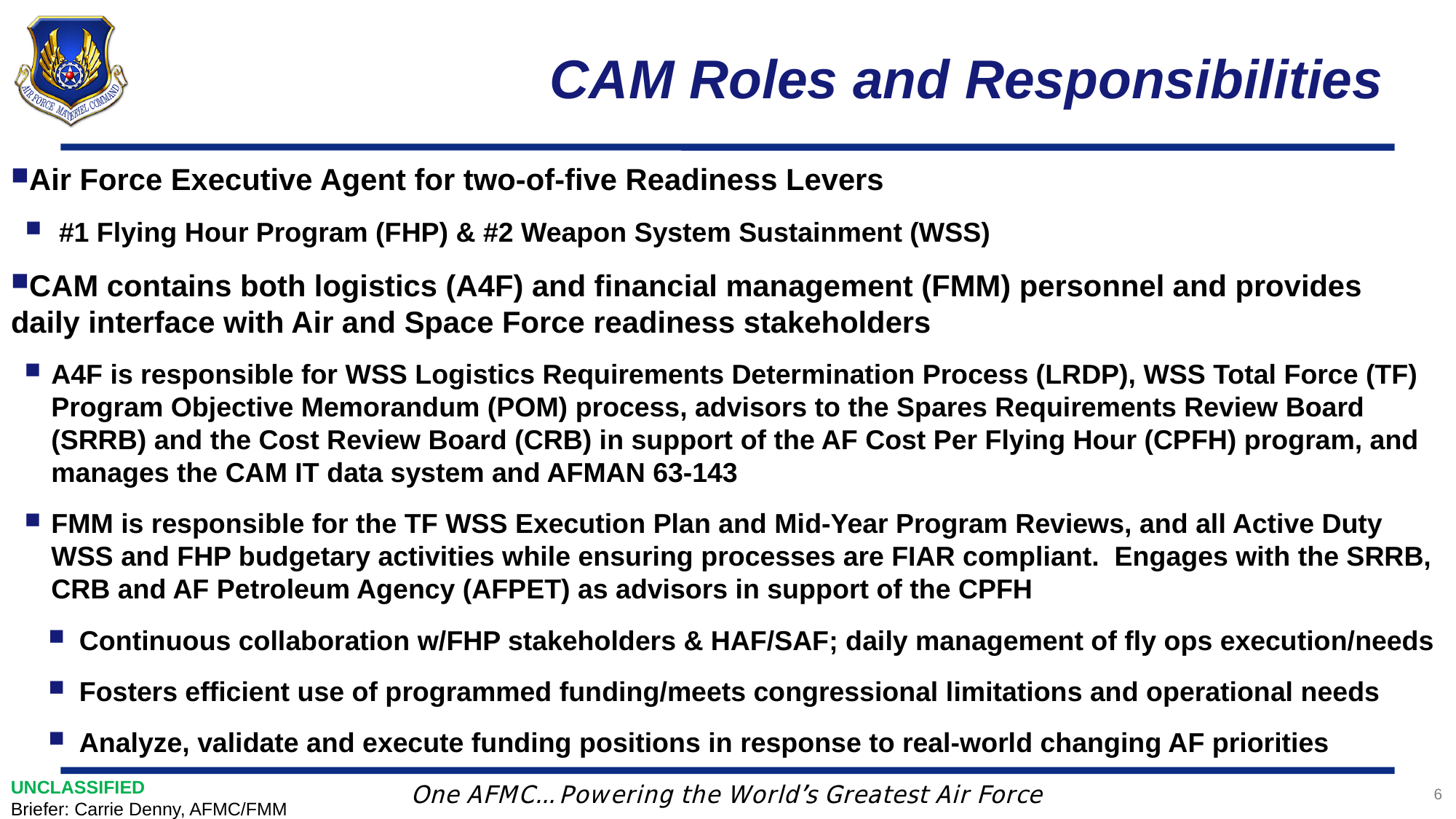

# CAM Roles and Responsibilities
Air Force Executive Agent for two-of-five Readiness Levers
#1 Flying Hour Program (FHP) & #2 Weapon System Sustainment (WSS)
CAM contains both logistics (A4F) and financial management (FMM) personnel and provides daily interface with Air and Space Force readiness stakeholders
A4F is responsible for WSS Logistics Requirements Determination Process (LRDP), WSS Total Force (TF) Program Objective Memorandum (POM) process, advisors to the Spares Requirements Review Board (SRRB) and the Cost Review Board (CRB) in support of the AF Cost Per Flying Hour (CPFH) program, and manages the CAM IT data system and AFMAN 63-143
FMM is responsible for the TF WSS Execution Plan and Mid-Year Program Reviews, and all Active Duty WSS and FHP budgetary activities while ensuring processes are FIAR compliant.  Engages with the SRRB, CRB and AF Petroleum Agency (AFPET) as advisors in support of the CPFH
Continuous collaboration w/FHP stakeholders & HAF/SAF; daily management of fly ops execution/needs
Fosters efficient use of programmed funding/meets congressional limitations and operational needs
Analyze, validate and execute funding positions in response to real-world changing AF priorities

UNCLASSIFIED
Briefer: Carrie Denny, AFMC/FMM
6